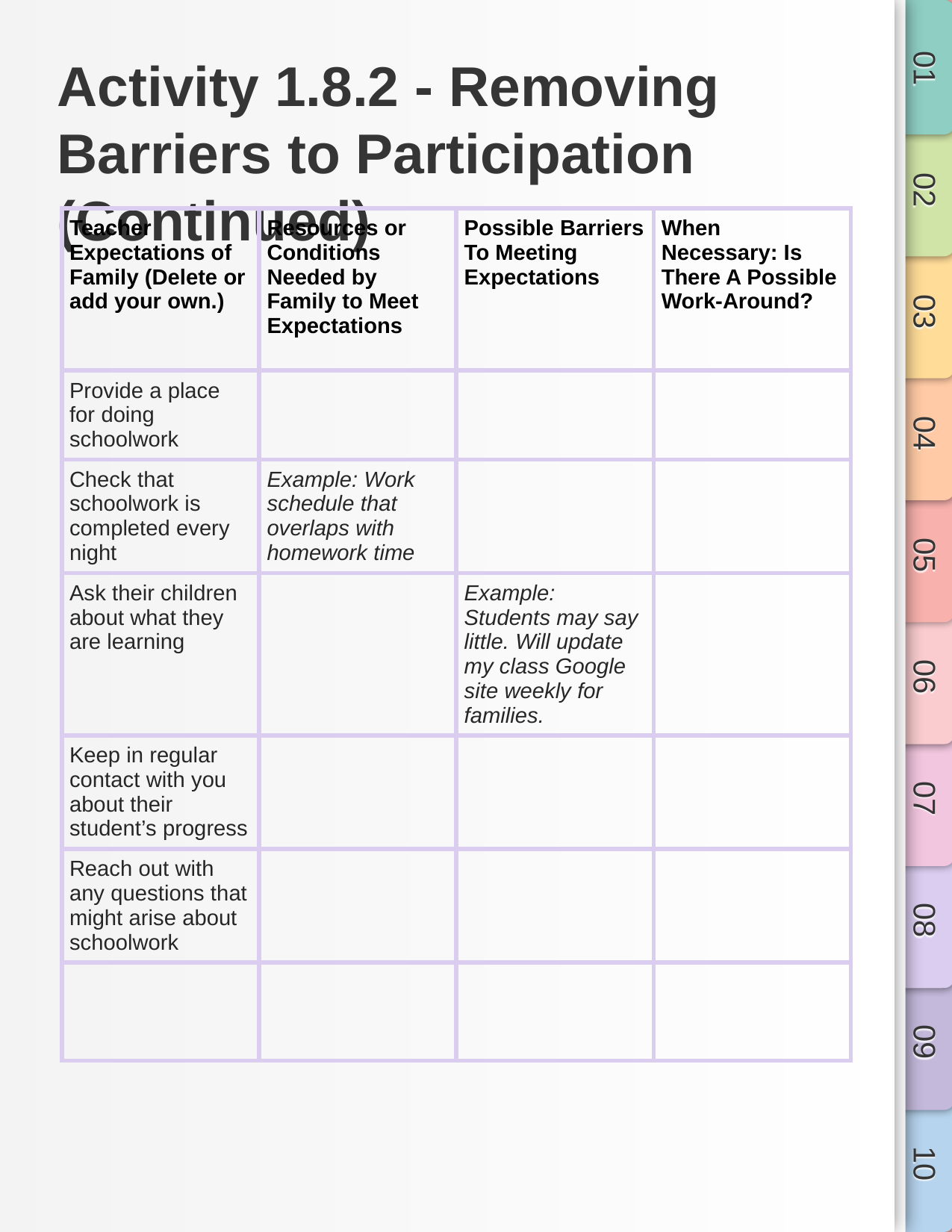

# Activity 1.8.2 - Removing Barriers to Participation (Continued)

| Teacher Expectations of Family (Delete or add your own.) | Resources or Conditions Needed by Family to Meet Expectations | Possible Barriers To Meeting Expectations | When Necessary: Is There A Possible Work-Around? |
| --- | --- | --- | --- |
| Provide a place for doing schoolwork |  |  |  |
| Check that schoolwork is completed every night | Example: Work schedule that overlaps with homework time |  |  |
| Ask their children about what they are learning |  | Example: Students may say little. Will update my class Google site weekly for families. |  |
| Keep in regular contact with you about their student’s progress |  |  |  |
| Reach out with any questions that might arise about schoolwork |  |  |  |
|  |  |  |  |